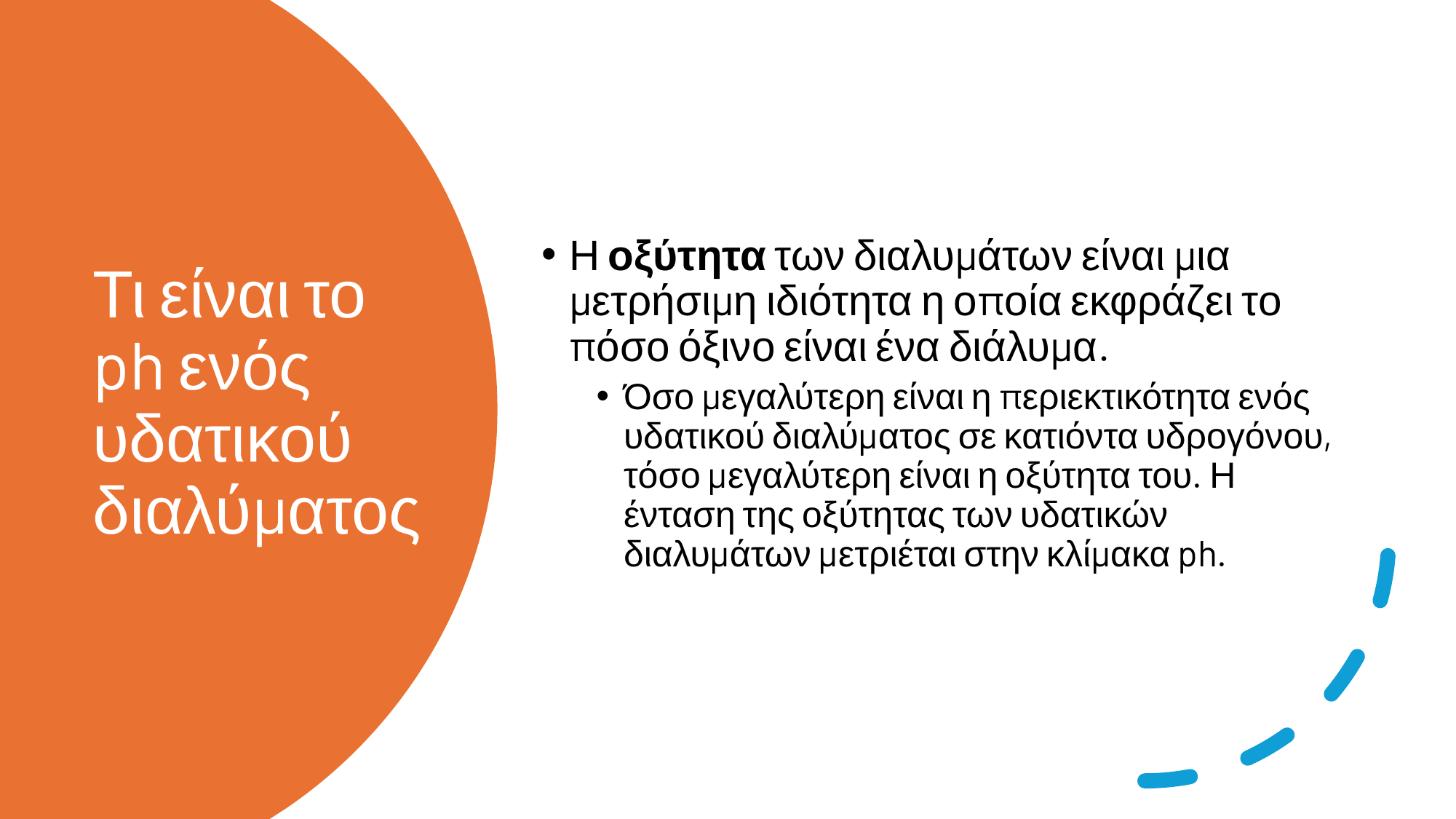

Η οξύτητα των διαλυμάτων είναι μια μετρήσιμη ιδιότητα η οποία εκφράζει το πόσο όξινο είναι ένα διάλυμα.
Όσο μεγαλύτερη είναι η περιεκτικότητα ενός υδατικού διαλύματος σε κατιόντα υδρογόνου, τόσο μεγαλύτερη είναι η οξύτητα του. Η ένταση της οξύτητας των υδατικών διαλυμάτων μετριέται στην κλίμακα ph.
# Τι είναι το ph ενός υδατικού διαλύματος